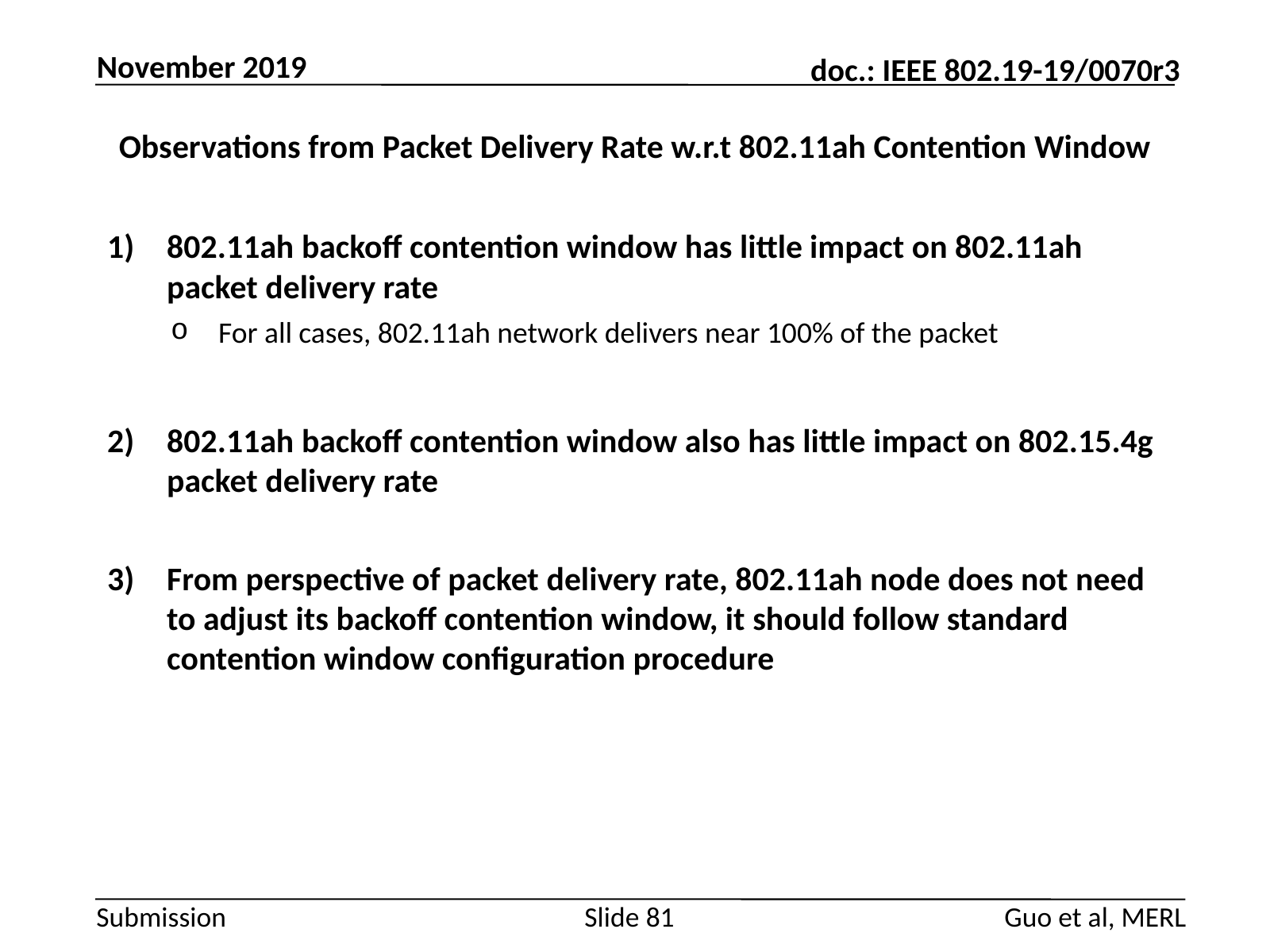

November 2019
# Observations from Packet Delivery Rate w.r.t 802.11ah Contention Window

802.11ah backoff contention window has little impact on 802.11ah packet delivery rate
For all cases, 802.11ah network delivers near 100% of the packet

802.11ah backoff contention window also has little impact on 802.15.4g packet delivery rate

From perspective of packet delivery rate, 802.11ah node does not need to adjust its backoff contention window, it should follow standard contention window configuration procedure
Guo et al, MERL
Slide 81